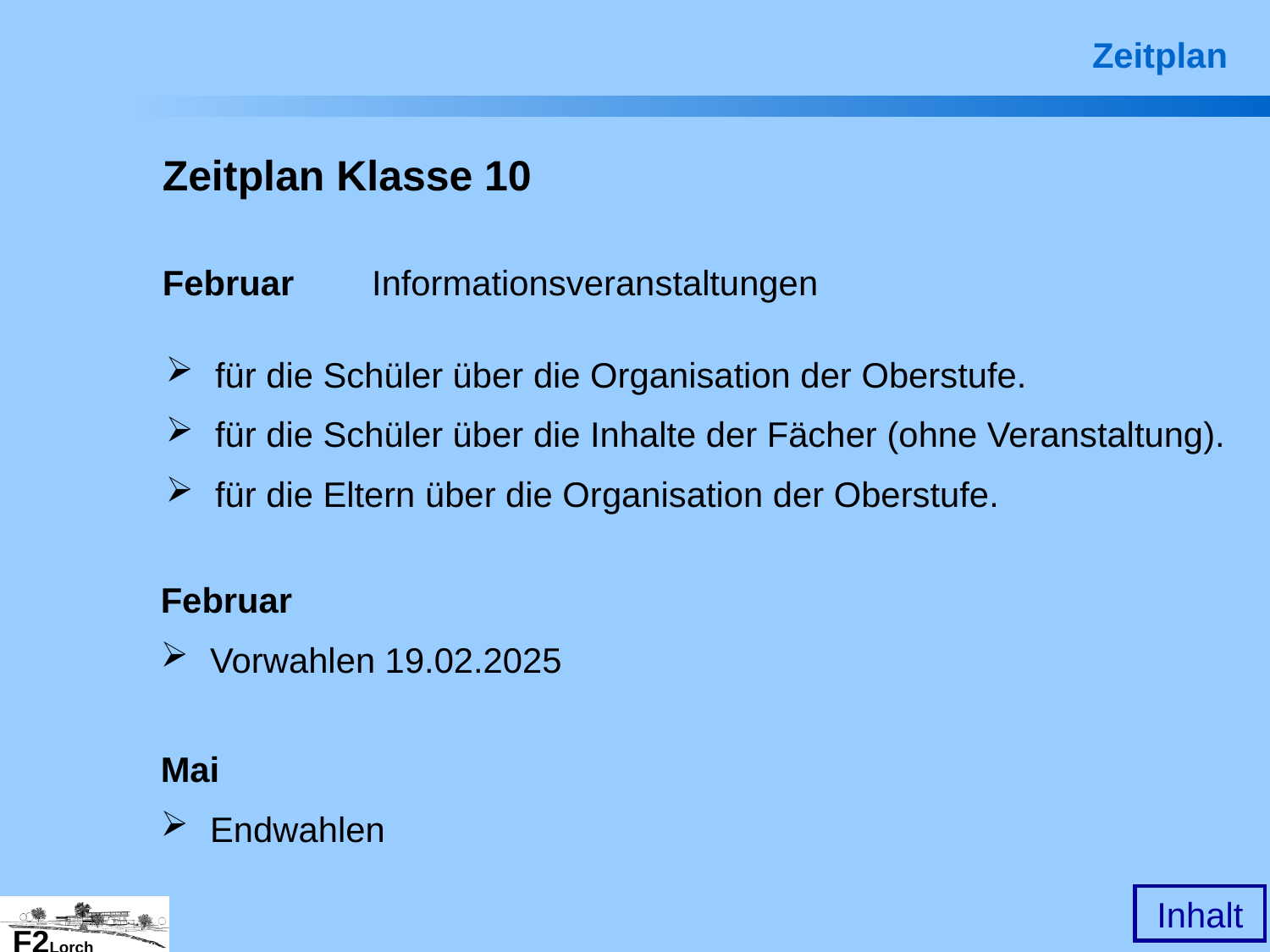

Zeitplan
Zeitplan Klasse 10
Februar        Informationsveranstaltungen
  für die Schüler über die Organisation der Oberstufe.
  für die Schüler über die Inhalte der Fächer (ohne Veranstaltung).
  für die Eltern über die Organisation der Oberstufe.
Februar
  Vorwahlen 19.02.2025
Mai
  Endwahlen